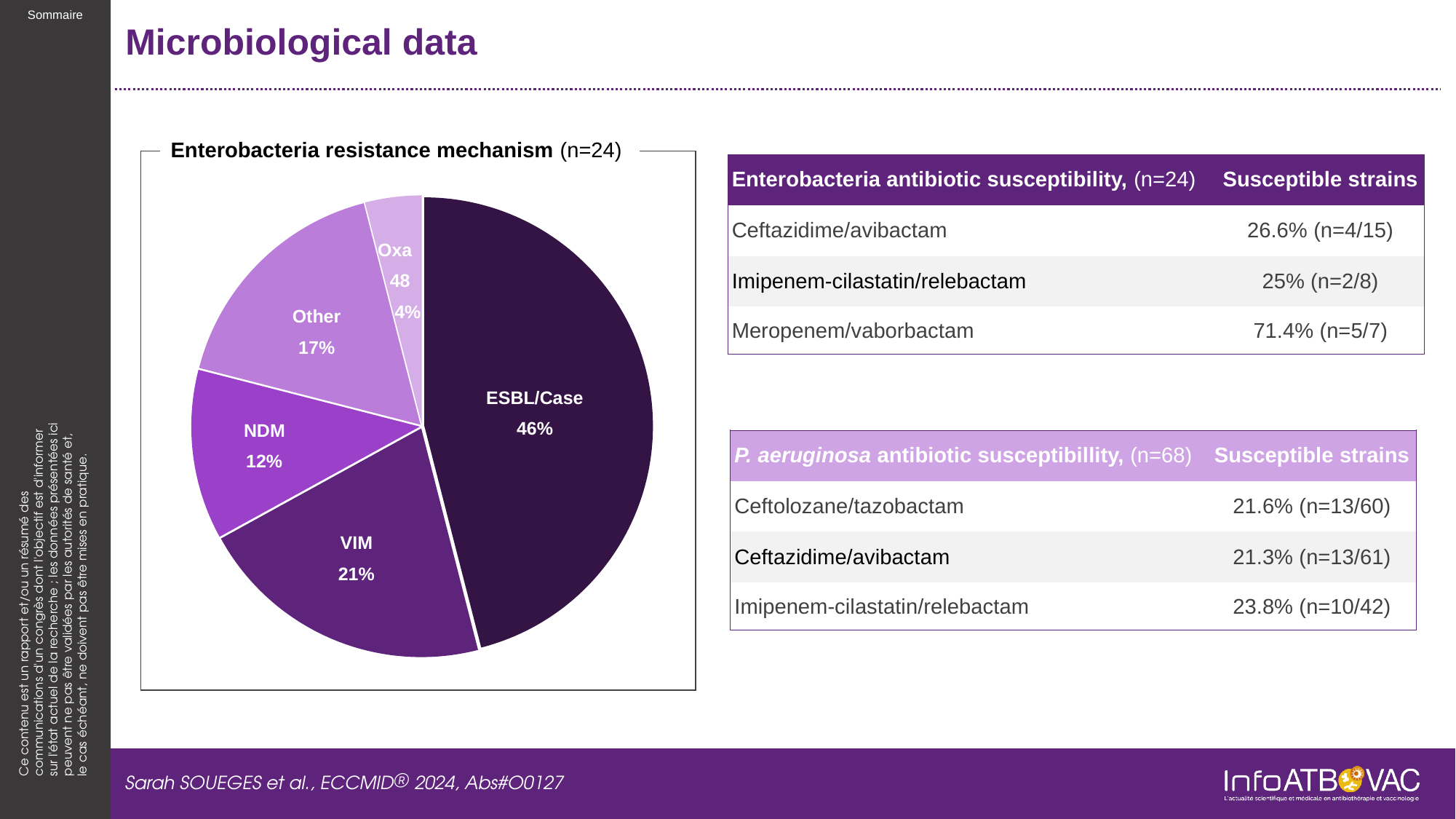

# Microbiological data
Enterobacteria resistance mechanism (n=24)

| Enterobacteria antibiotic susceptibility, (n=24) | Susceptible strains |
| --- | --- |
| Ceftazidime/avibactam | 26.6% (n=4/15) |
| Imipenem-cilastatin/relebactam | 25% (n=2/8) |
| Meropenem/vaborbactam | 71.4% (n=5/7) |

### Chart

| Category | Colonne1 |
|---|---|
| ESBL/Case  | 46.0 |
| VIM | 21.0 |
| NDM | 12.0 |
| Other | 17.0 |
| Oxa | 4.0 |
Oxa
48
   4%
Other
17%
ESBL/Case
46%
NDM
12%
| P. aeruginosa antibiotic susceptibillity, (n=68) | Susceptible strains |
| --- | --- |
| Ceftolozane/tazobactam | 21.6% (n=13/60) |
| Ceftazidime/avibactam | 21.3% (n=13/61) |
| Imipenem-cilastatin/relebactam | 23.8% (n=10/42) |
VIM
21%
Sarah SOUEGES et al., ECCMIDⓇ  2024, Abs#O0127